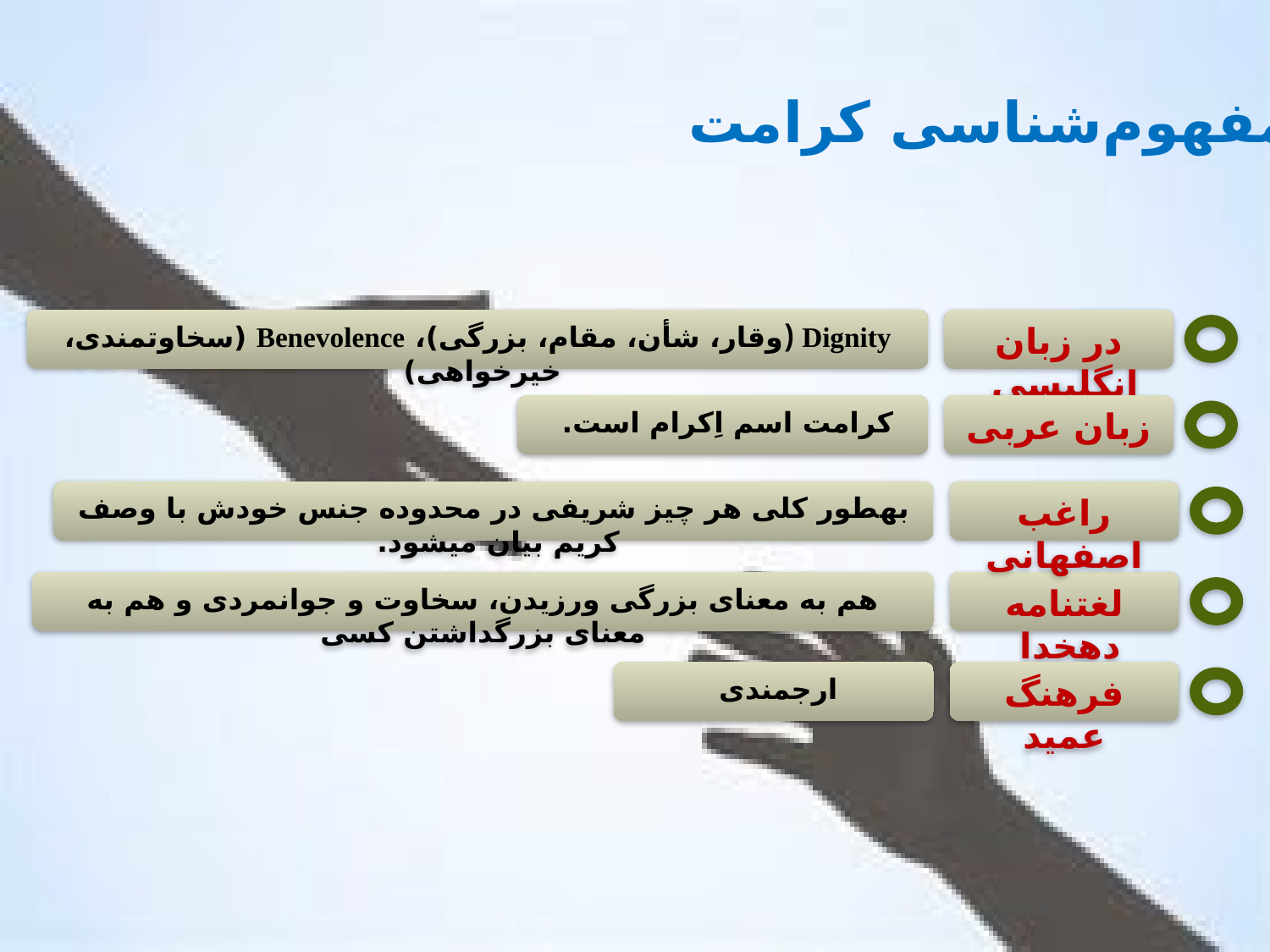

مفهوم‌شناسی کرامت
Dignity (وقار، شأن، مقام، بزرگی)، Benevolence (سخاوتمندی، خیرخواهی)

در زبان انگلیسی

کرامت اسم اِکرام است.

زبان عربی

به­طور کلی هر چیز شریفی در محدوده جنس خودش با وصف کریم بیان می­شود.

راغب اصفهانی

هم به معنای بزرگی ورزیدن، سخاوت و جوانمردی و هم به معنای بزرگ­داشتن کسی
لغتنامه دهخدا

ارجمندی
فرهنگ عمید